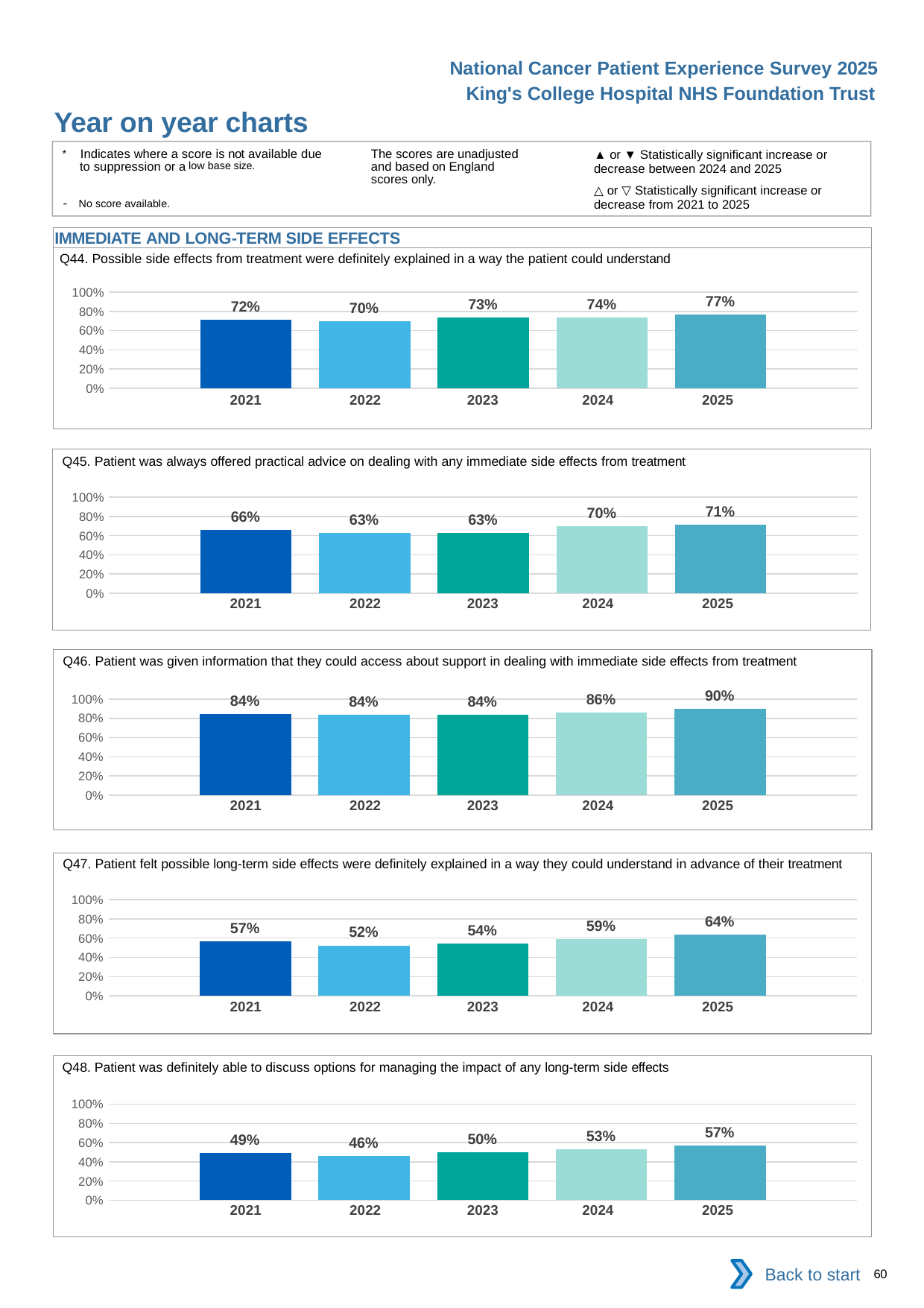

National Cancer Patient Experience Survey 2025
King's College Hospital NHS Foundation Trust
Year on year charts (10)

The scores are unadjusted and based on England scores only.
*  Indicates where a score is not available due to suppression or a low base size.
- No score available.
▲ or ▼ Statistically significant increase or decrease between 2024 and 2025
△ or ▽ Statistically significant increase or decrease from 2021 to 2025
IMMEDIATE AND LONG-TERM SIDE EFFECTS
Q44. Possible side effects from treatment were definitely explained in a way the patient could understand

### Chart

| Category | 2021 | 2022 | 2023 | 2024 | 2025 |
|---|---|---|---|---|---|
| Category 1 | 0.715625 | 0.6961326 | 0.7335244 | 0.7350993 | 0.7715356 |
| 2021 | 2022 | 2023 | 2024 | 2025 |
| --- | --- | --- | --- | --- |
|  |  |  |  |  |
Q45. Patient was always offered practical advice on dealing with any immediate side effects from treatment

### Chart

| Category | 2021 | 2022 | 2023 | 2024 | 2025 |
|---|---|---|---|---|---|
| Category 1 | 0.66 | 0.6253777 | 0.6288344 | 0.6962457 | 0.7115384 |
| 2021 | 2022 | 2023 | 2024 | 2025 |
| --- | --- | --- | --- | --- |
|  |  |  |  |  |
Q46. Patient was given information that they could access about support in dealing with immediate side effects from treatment

### Chart

| Category | 2021 | 2022 | 2023 | 2024 | 2025 |
|---|---|---|---|---|---|
| Category 1 | 0.8429752 | 0.8352491 | 0.8395522 | 0.8577236 | 0.8956044 |
| 2021 | 2022 | 2023 | 2024 | 2025 |
| --- | --- | --- | --- | --- |
|  |  |  |  |  |
Q47. Patient felt possible long-term side effects were definitely explained in a way they could understand in advance of their treatment

### Chart

| Category | 2021 | 2022 | 2023 | 2024 | 2025 |
|---|---|---|---|---|---|
| Category 1 | 0.5694915 | 0.5243902 | 0.5401235 | 0.5886525 | 0.6392157 |
| 2021 | 2022 | 2023 | 2024 | 2025 |
| --- | --- | --- | --- | --- |
|  |  |  |  |  |
Q48. Patient was definitely able to discuss options for managing the impact of any long-term side effects

### Chart

| Category | 2021 | 2022 | 2023 | 2024 | 2025 |
|---|---|---|---|---|---|
| Category 1 | 0.4941634 | 0.4578755 | 0.5 | 0.5333334 | 0.5695067 |
| 2021 | 2022 | 2023 | 2024 | 2025 |
| --- | --- | --- | --- | --- |
|  |  |  |  |  |
Back to start

60